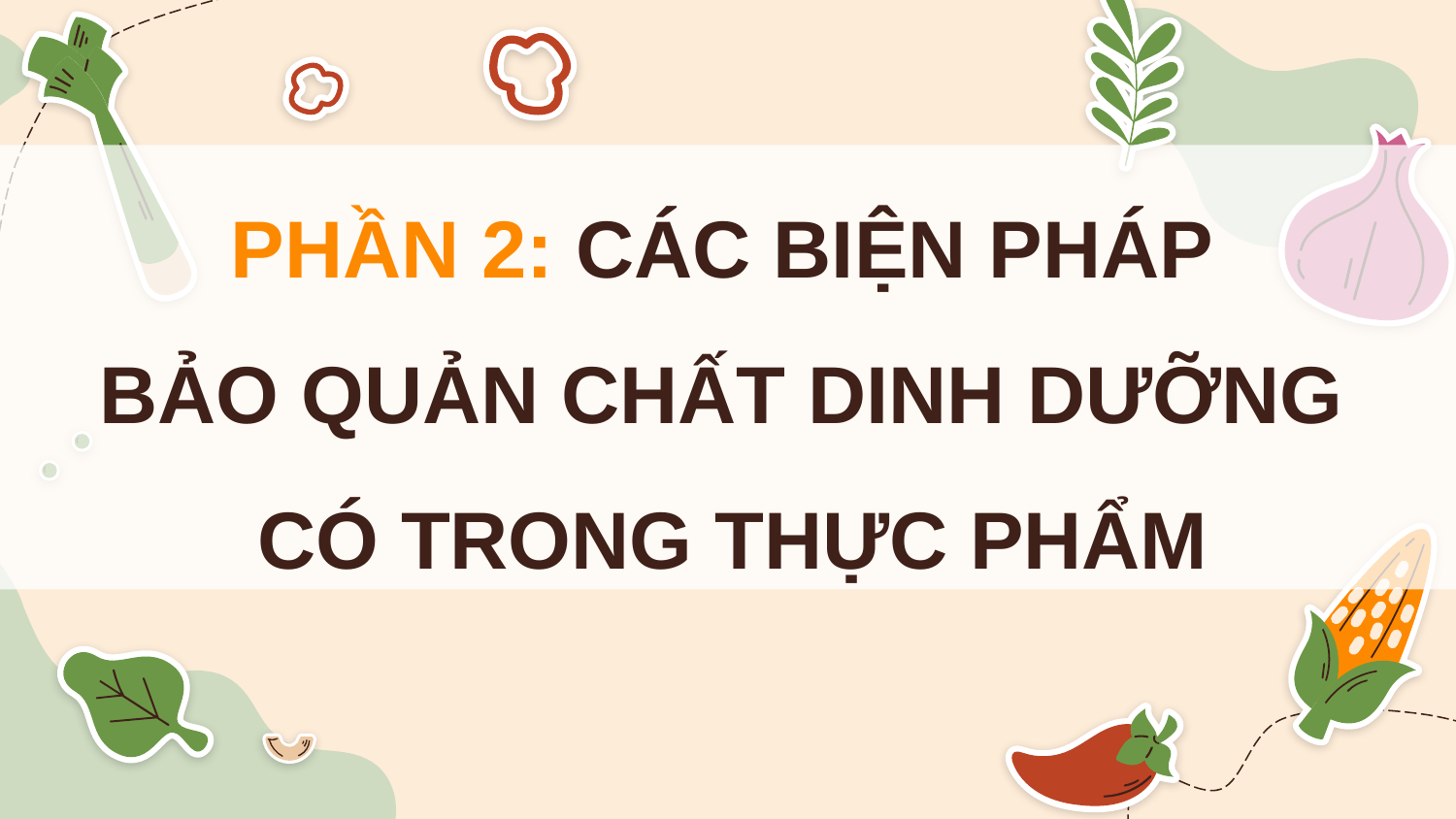

PHẦN 2: CÁC BIỆN PHÁP
BẢO QUẢN CHẤT DINH DƯỠNG
CÓ TRONG THỰC PHẨM